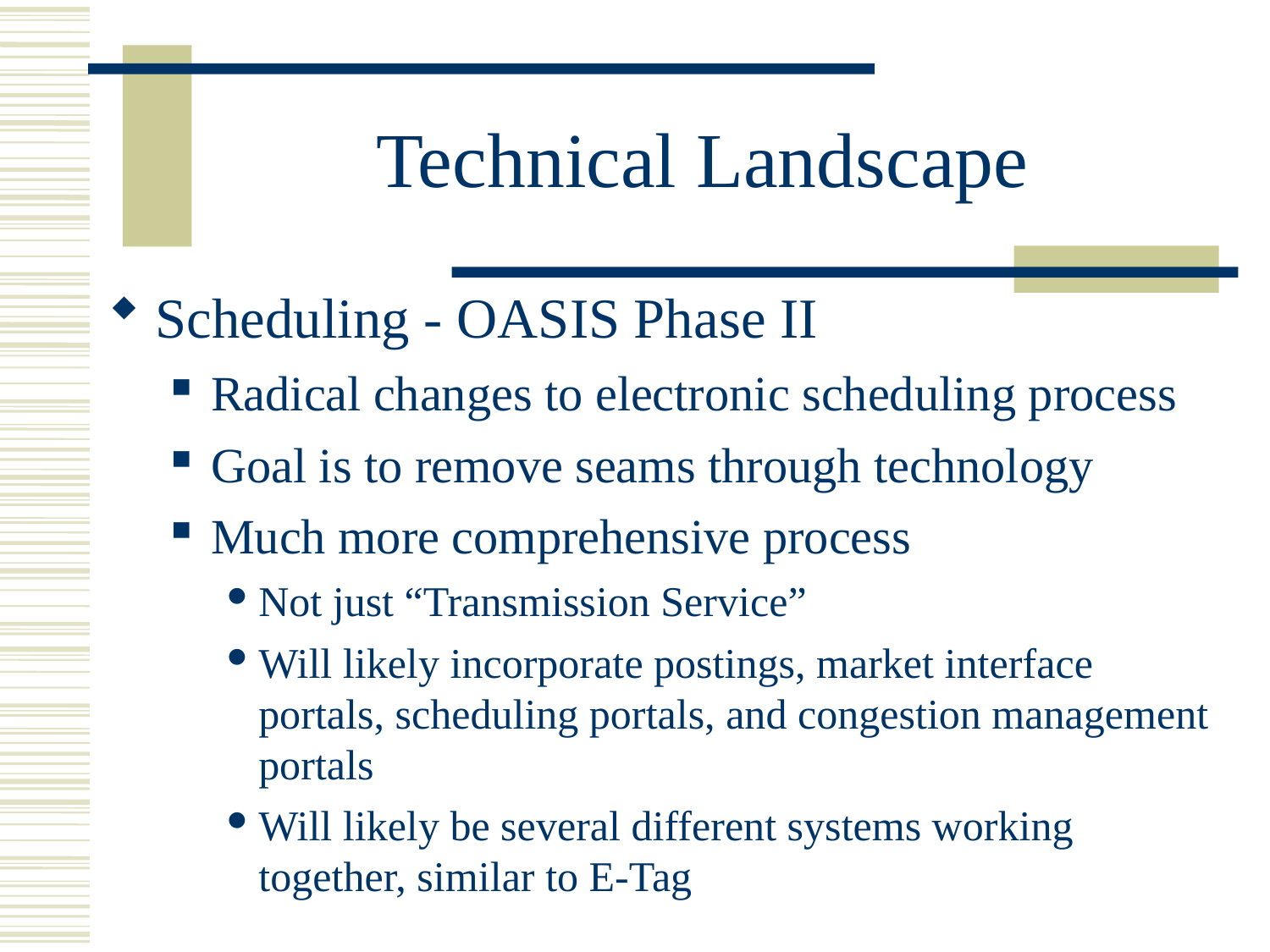

# Technical Landscape
Scheduling - OASIS Phase II
Radical changes to electronic scheduling process
Goal is to remove seams through technology
Much more comprehensive process
Not just “Transmission Service”
Will likely incorporate postings, market interface portals, scheduling portals, and congestion management portals
Will likely be several different systems working together, similar to E-Tag